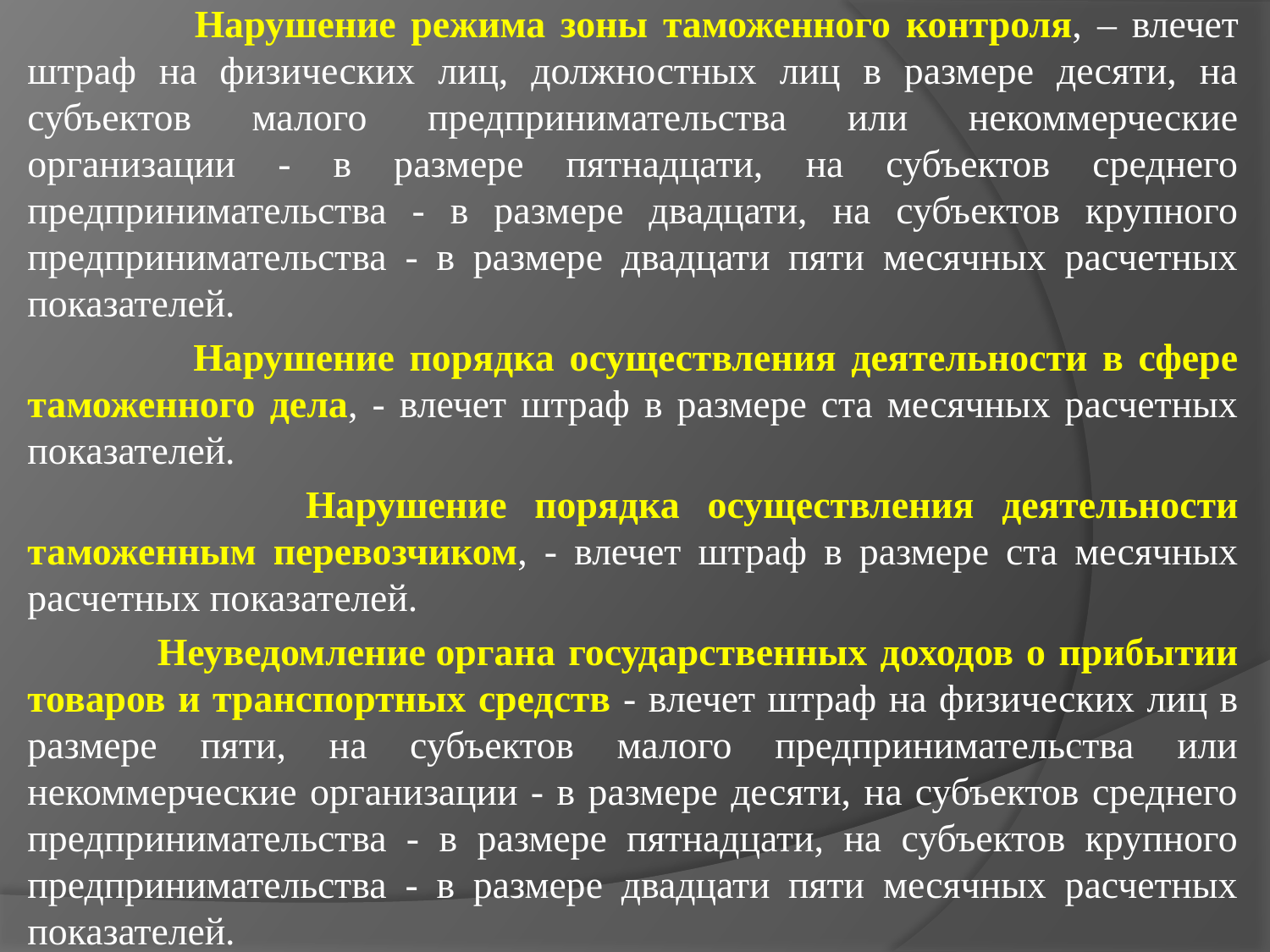

Нарушение режима зоны таможенного контроля, – влечет штраф на физических лиц, должностных лиц в размере десяти, на субъектов малого предпринимательства или некоммерческие организации - в размере пятнадцати, на субъектов среднего предпринимательства - в размере двадцати, на субъектов крупного предпринимательства - в размере двадцати пяти месячных расчетных показателей.
           Нарушение порядка осуществления деятельности в сфере таможенного дела, - влечет штраф в размере ста месячных расчетных показателей.
          Нарушение порядка осуществления деятельности таможенным перевозчиком, - влечет штраф в размере ста месячных расчетных показателей.
          Неуведомление органа государственных доходов о прибытии товаров и транспортных средств - влечет штраф на физических лиц в размере пяти, на субъектов малого предпринимательства или некоммерческие организации - в размере десяти, на субъектов среднего предпринимательства - в размере пятнадцати, на субъектов крупного предпринимательства - в размере двадцати пяти месячных расчетных показателей.